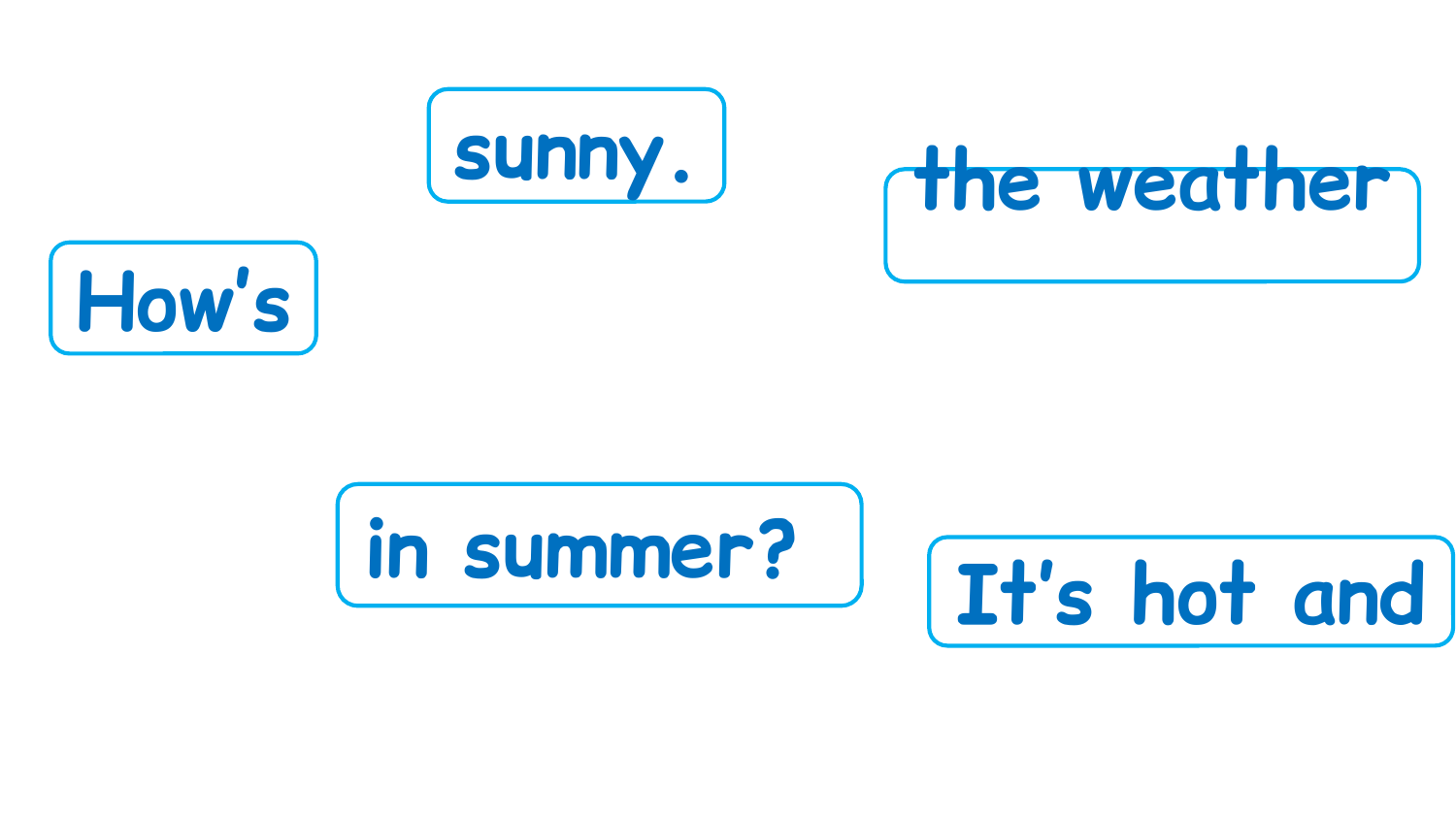

sunny.
the weather
How’s
in summer?
36
It’s hot and